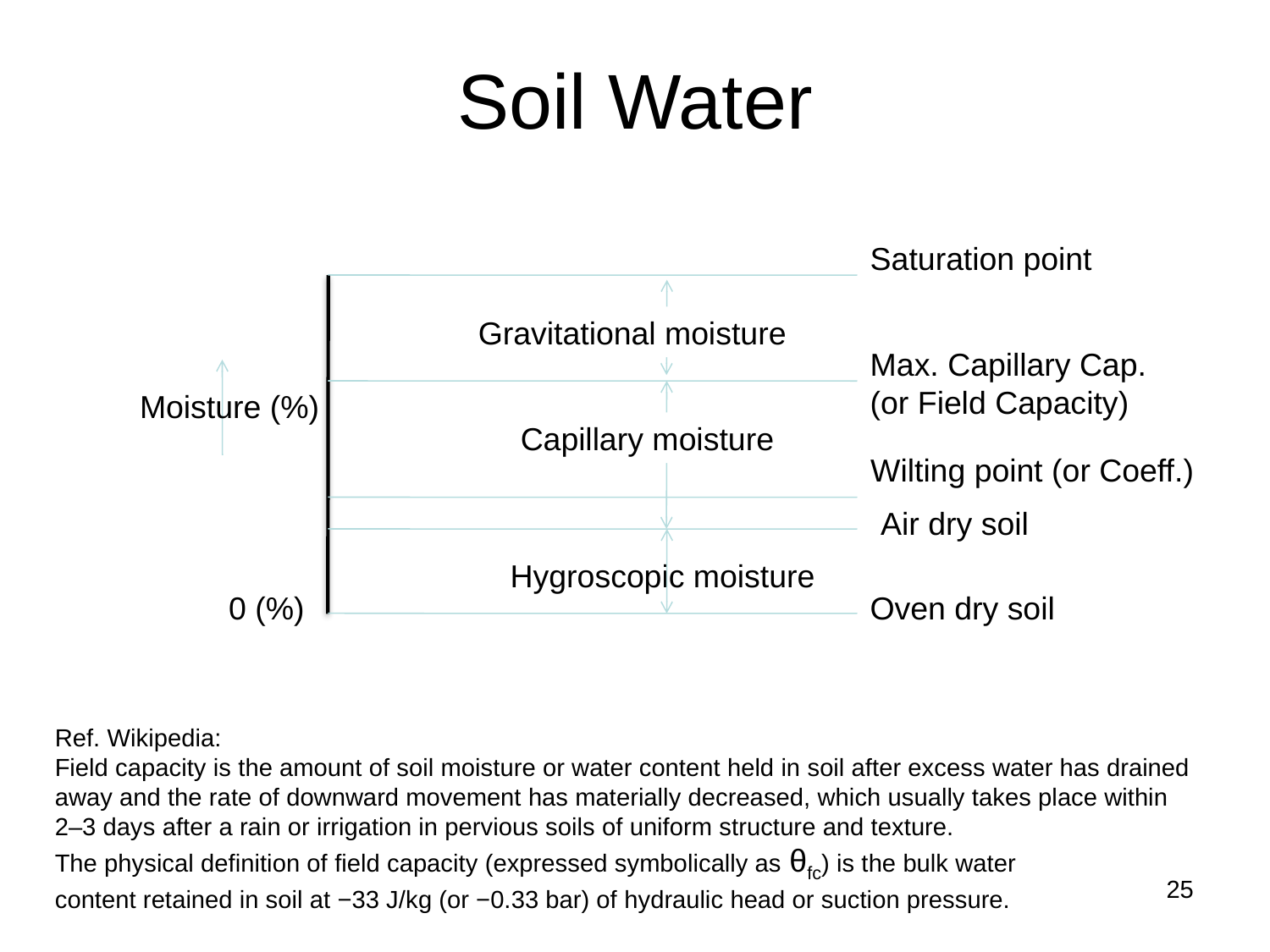

Soil Water
Saturation point
Gravitational moisture
Max. Capillary Cap.
(or Field Capacity)
Moisture (%)
Capillary moisture
Wilting point (or Coeff.)
Air dry soil
Hygroscopic moisture
0 (%)
Oven dry soil
Ref. Wikipedia:
Field capacity is the amount of soil moisture or water content held in soil after excess water has drained away and the rate of downward movement has materially decreased, which usually takes place within 2–3 days after a rain or irrigation in pervious soils of uniform structure and texture.
The physical definition of field capacity (expressed symbolically as θfc) is the bulk water content retained in soil at −33 J/kg (or −0.33 bar) of hydraulic head or suction pressure.
25